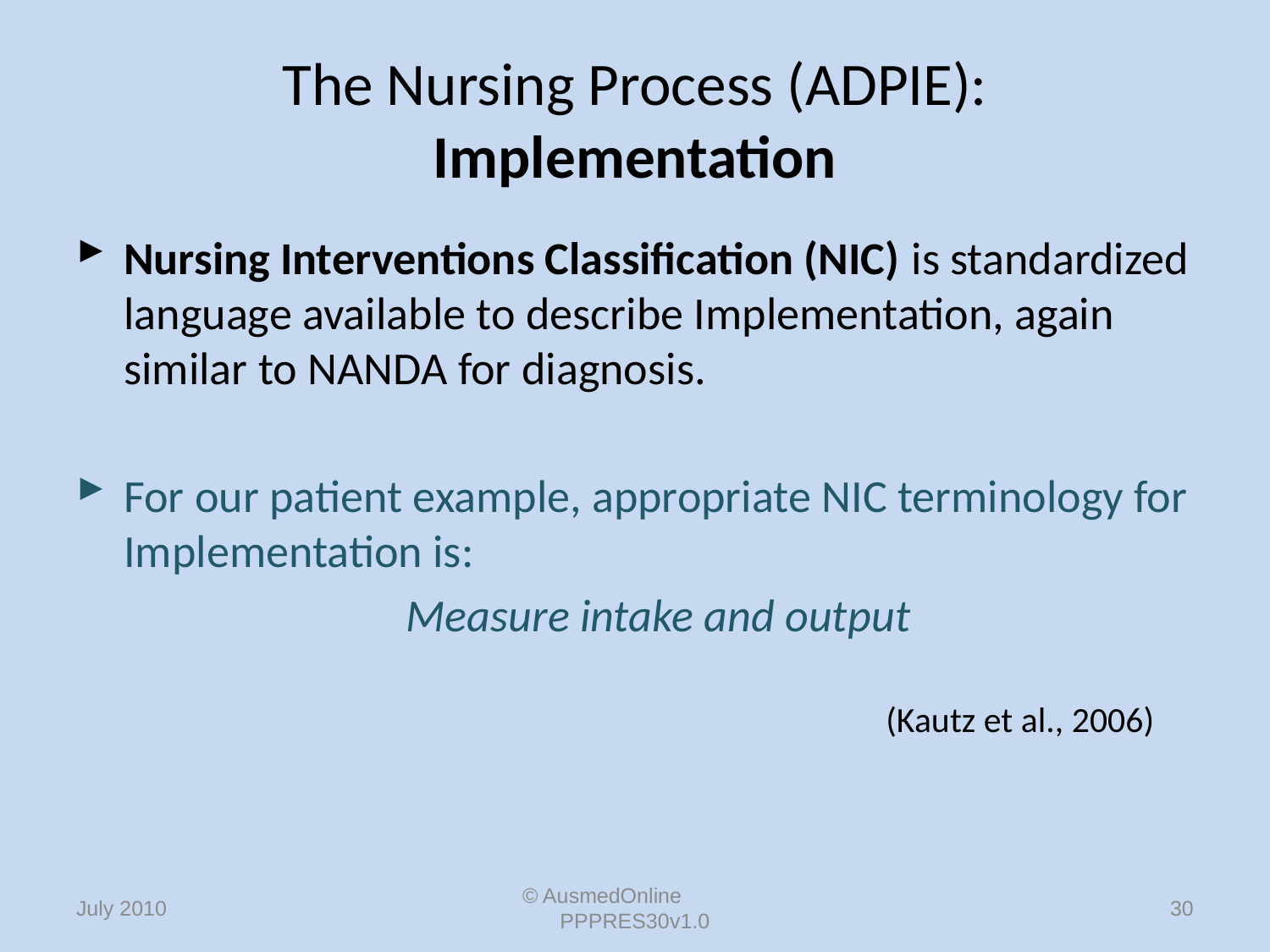

# The Nursing Process (ADPIE): Implementation
Nursing Interventions Classification (NIC) is standardized language available to describe Implementation, again similar to NANDA for diagnosis.

For our patient example, appropriate NIC terminology for Implementation is:
Measure intake and output

							(Kautz et al., 2006)

© AusmedOnline            PPPRES30v1.0
30
July 2010